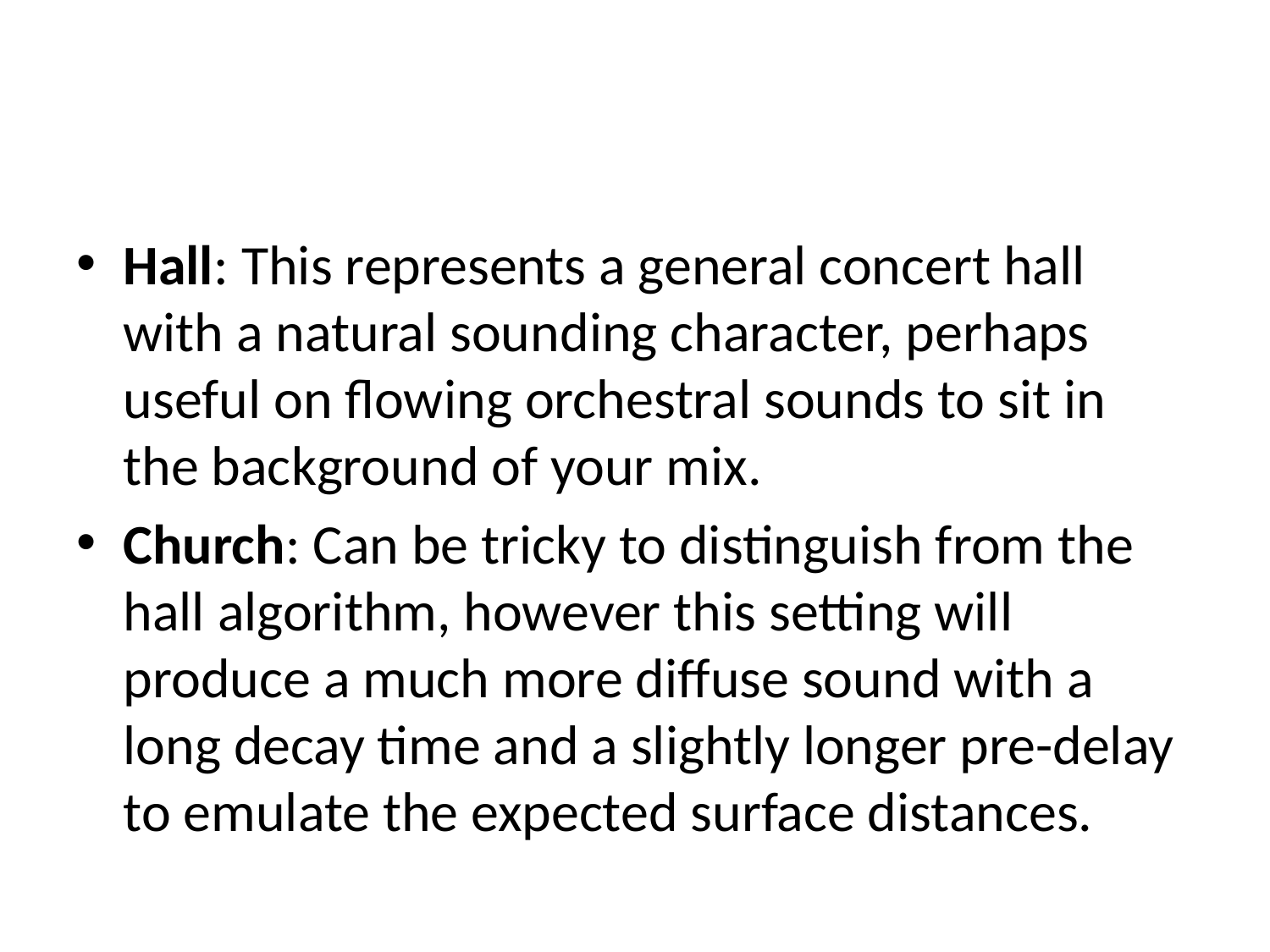

Hall: This represents a general concert hall with a natural sounding character, perhaps useful on flowing orchestral sounds to sit in the background of your mix.
Church: Can be tricky to distinguish from the hall algorithm, however this setting will produce a much more diffuse sound with a long decay time and a slightly longer pre-delay to emulate the expected surface distances.